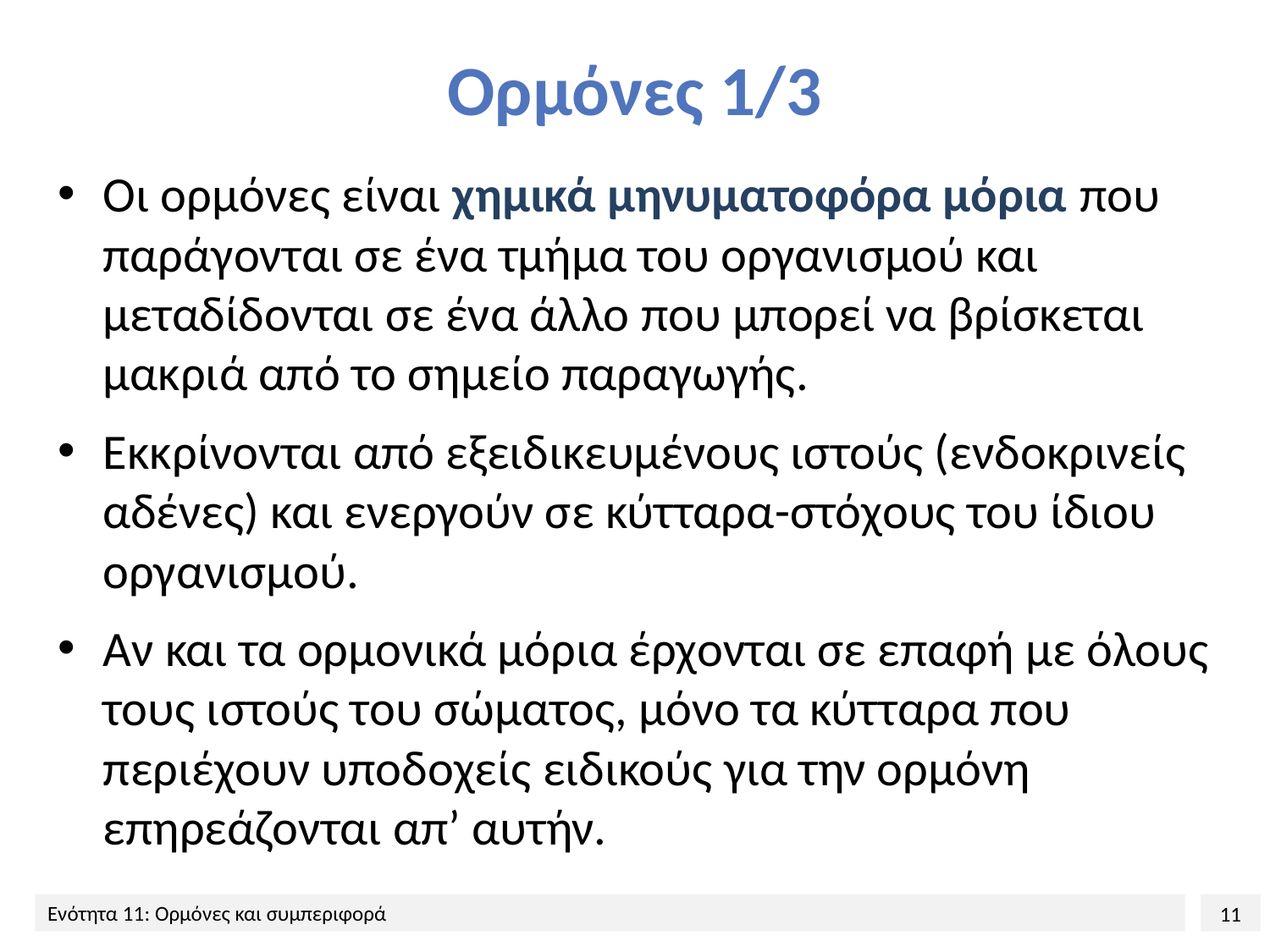

# Ορμόνες 1/3
Οι ορμόνες είναι χημικά μηνυματοφόρα μόρια που παράγονται σε ένα τμήμα του οργανισμού και μεταδίδονται σε ένα άλλο που μπορεί να βρίσκεται μακριά από το σημείο παραγωγής.
Εκκρίνονται από εξειδικευμένους ιστούς (ενδοκρινείς αδένες) και ενεργούν σε κύτταρα-στόχους του ίδιου οργανισμού.
Αν και τα ορμονικά μόρια έρχονται σε επαφή με όλους τους ιστούς του σώματος, μόνο τα κύτταρα που περιέχουν υποδοχείς ειδικούς για την ορμόνη επηρεάζονται απ’ αυτήν.